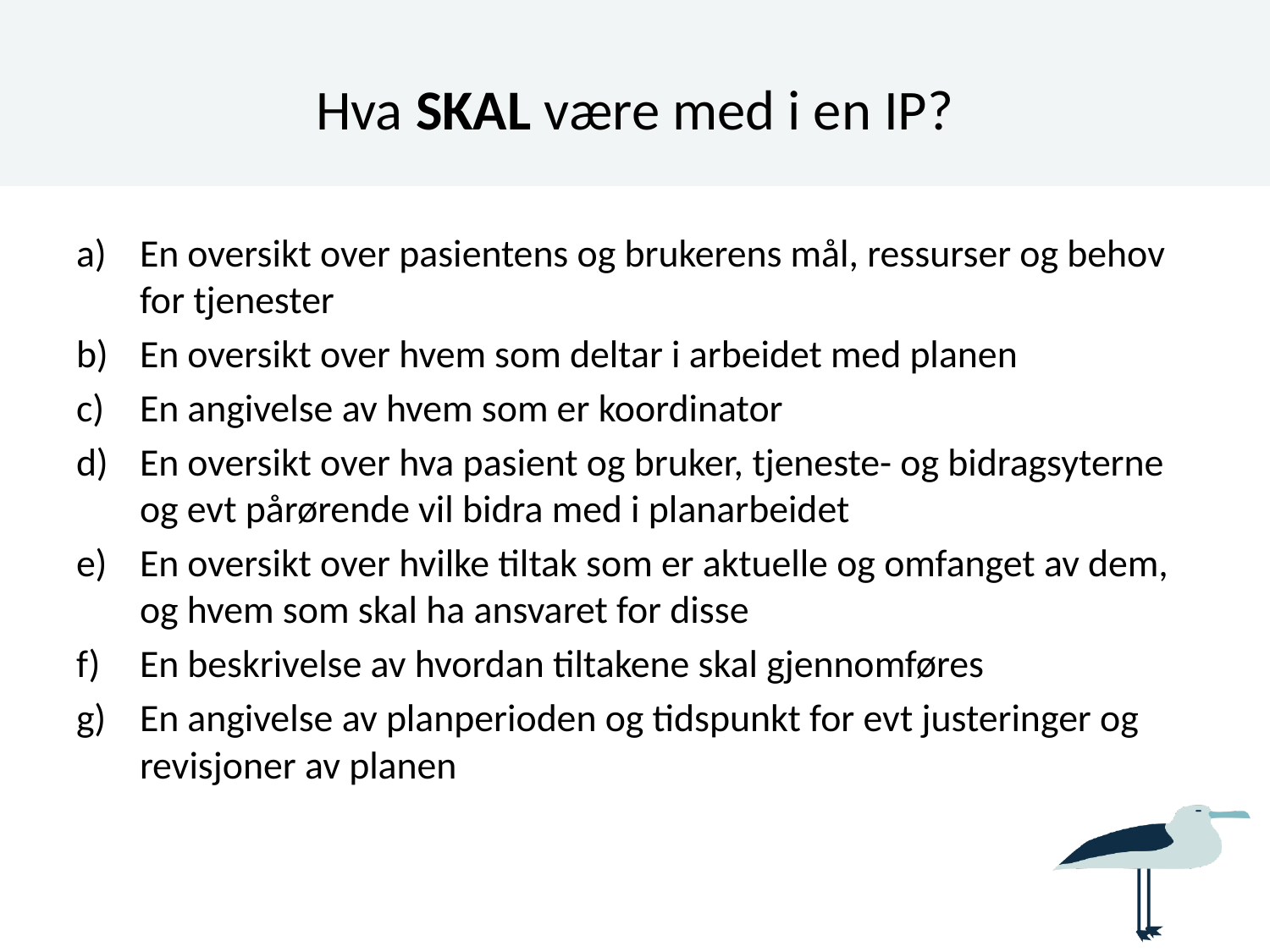

# Hva SKAL være med i en IP?
En oversikt over pasientens og brukerens mål, ressurser og behov for tjenester
En oversikt over hvem som deltar i arbeidet med planen
En angivelse av hvem som er koordinator
En oversikt over hva pasient og bruker, tjeneste- og bidragsyterne og evt pårørende vil bidra med i planarbeidet
En oversikt over hvilke tiltak som er aktuelle og omfanget av dem, og hvem som skal ha ansvaret for disse
En beskrivelse av hvordan tiltakene skal gjennomføres
En angivelse av planperioden og tidspunkt for evt justeringer og revisjoner av planen